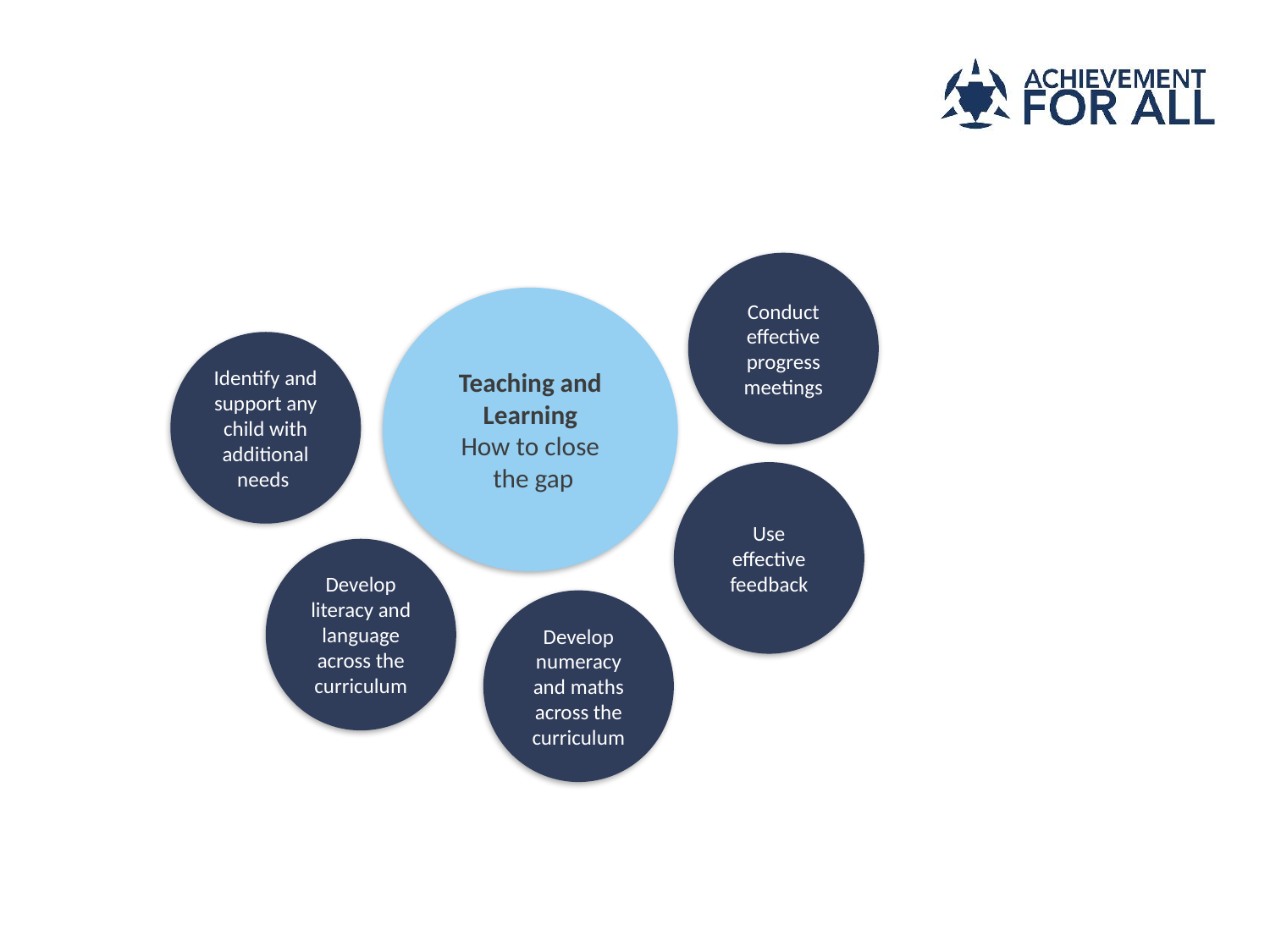

Conduct effective progress meetings
Teaching and Learning
How to close
 the gap
Identify and support any child with additional needs
Use effective feedback
Develop literacy and language across the curriculum
Develop numeracy and maths across the curriculum